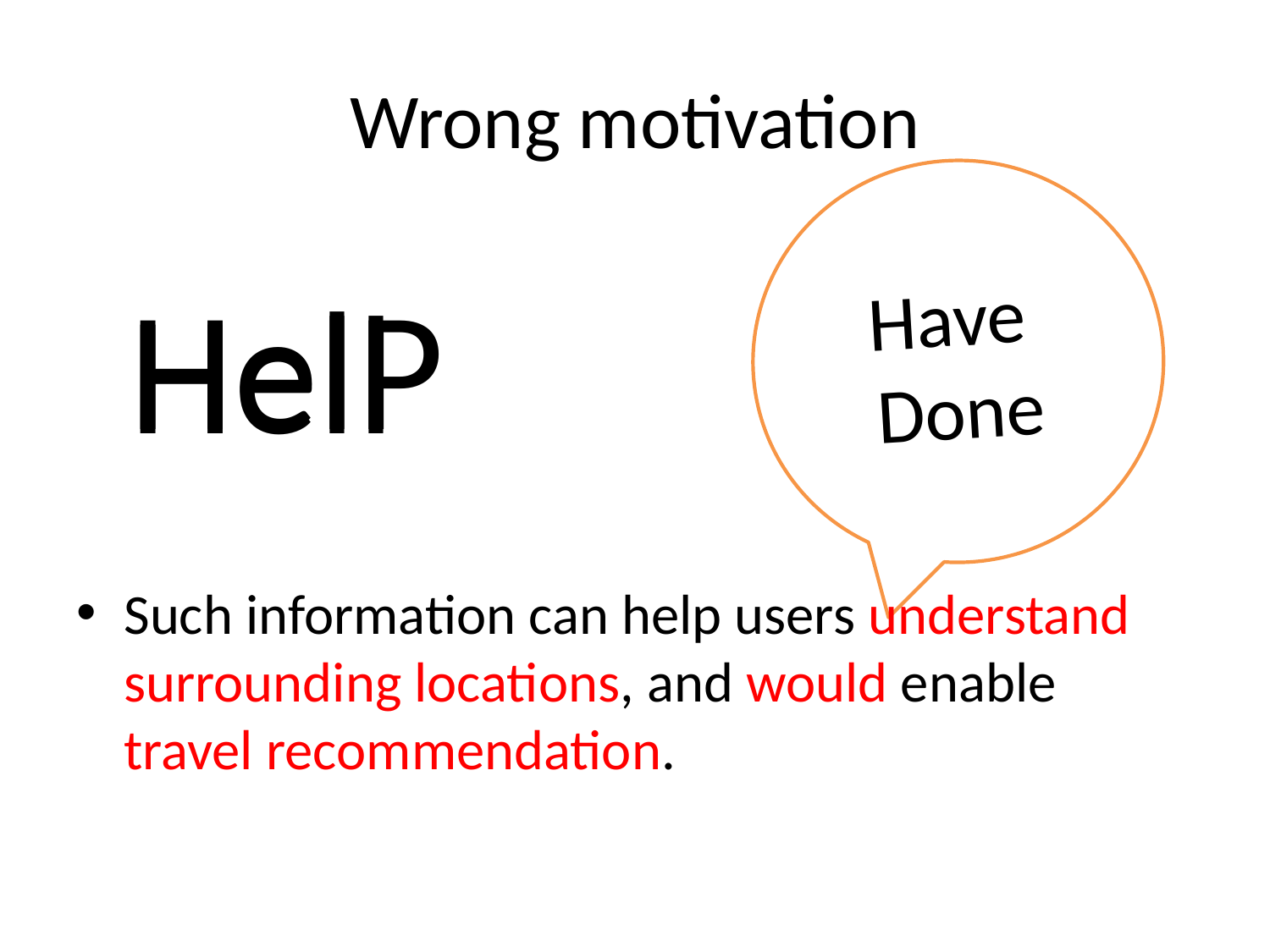

# Wrong motivation
Have  Done
HelP
Hell
Such information can help users understand surrounding locations, and would enable travel recommendation.